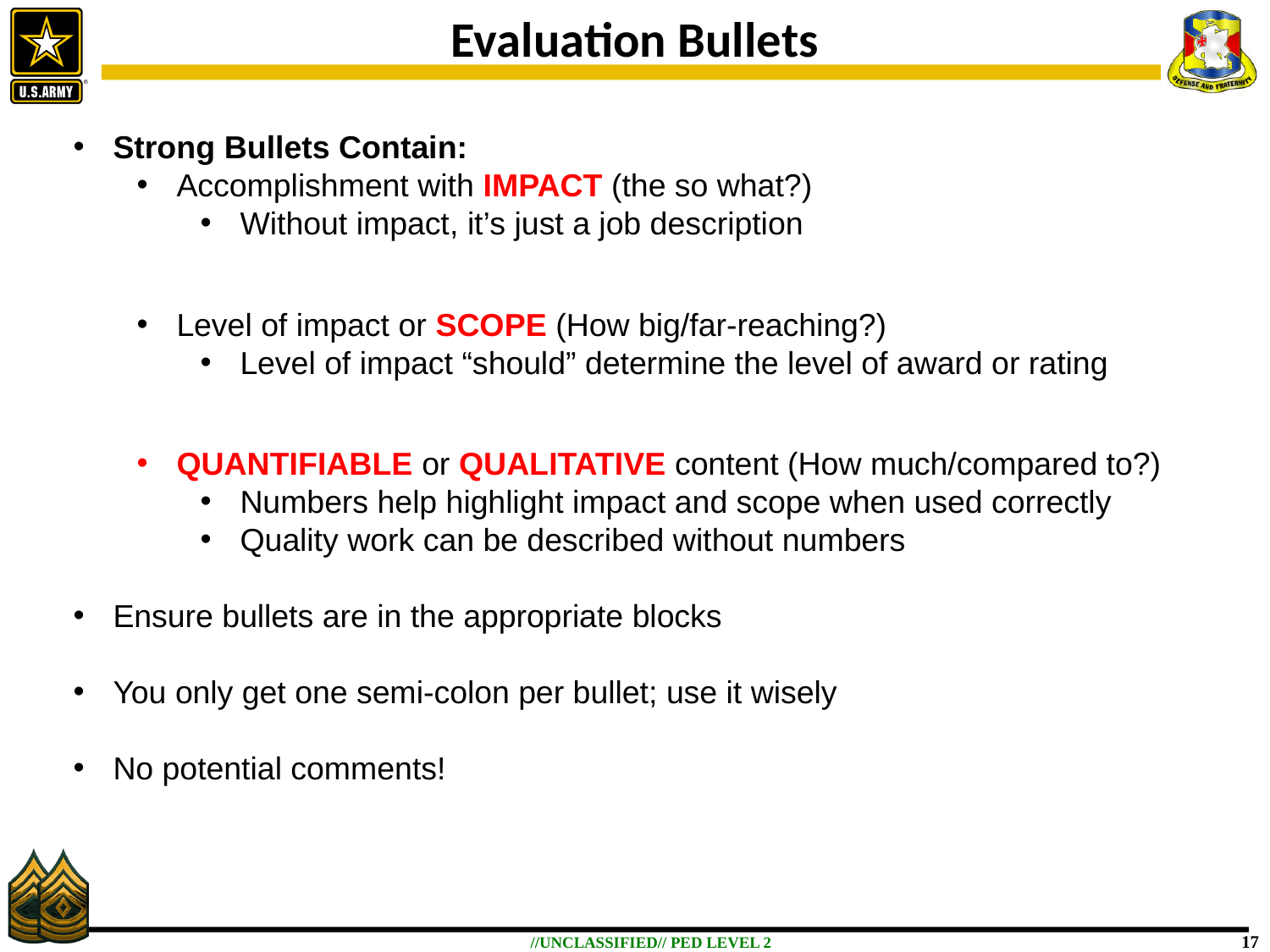

# Evaluation Bullets
Strong Bullets Contain:
Accomplishment with IMPACT (the so what?)
Without impact, it’s just a job description

Level of impact or SCOPE (How big/far-reaching?)
Level of impact “should” determine the level of award or rating

QUANTIFIABLE or QUALITATIVE content (How much/compared to?)
Numbers help highlight impact and scope when used correctly
Quality work can be described without numbers

Ensure bullets are in the appropriate blocks

You only get one semi-colon per bullet; use it wisely

No potential comments!